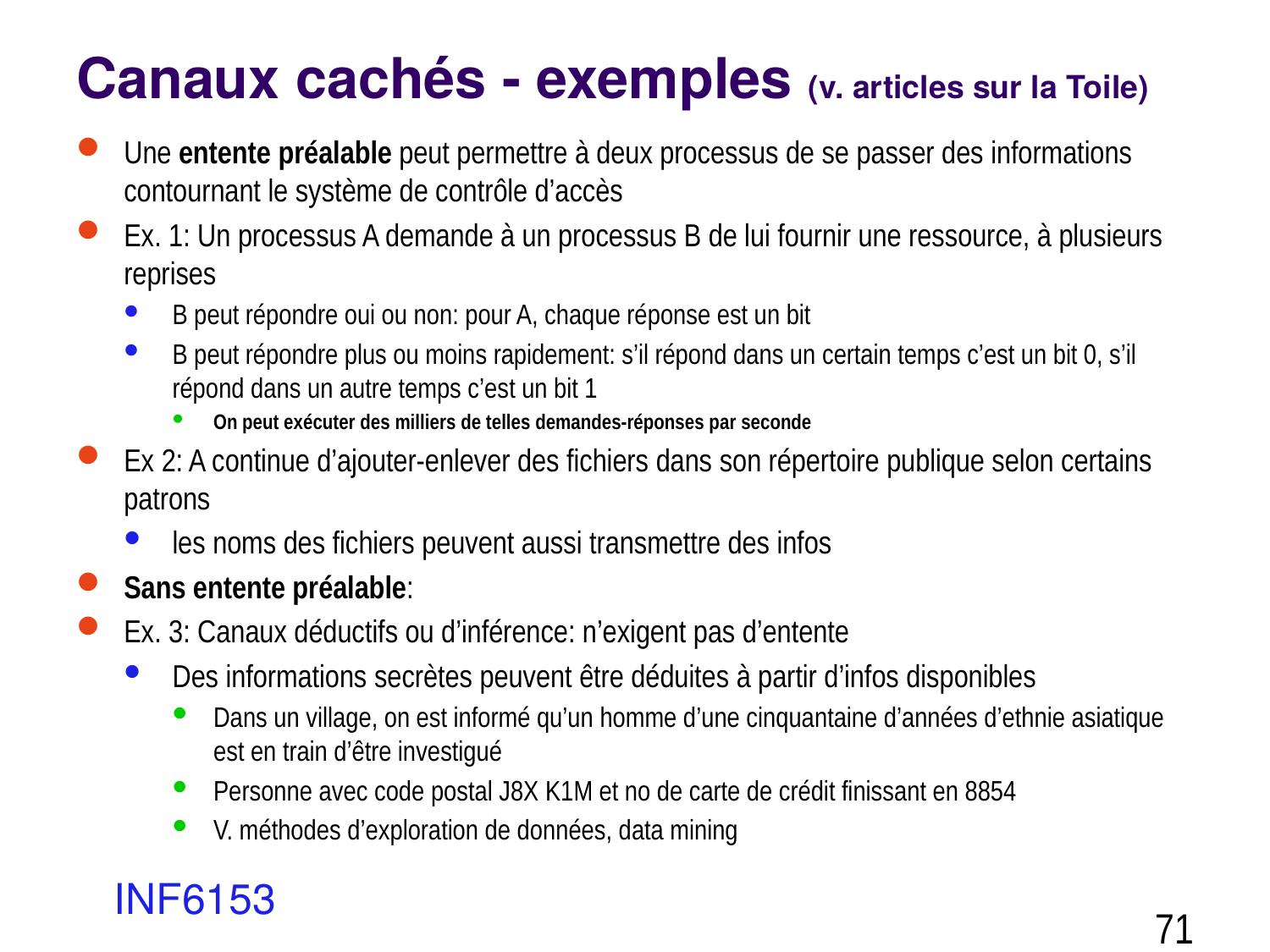

# Canaux cachés - exemples (v. articles sur la Toile)
Une entente préalable peut permettre à deux processus de se passer des informations contournant le système de contrôle d’accès
Ex. 1: Un processus A demande à un processus B de lui fournir une ressource, à plusieurs reprises
B peut répondre oui ou non: pour A, chaque réponse est un bit
B peut répondre plus ou moins rapidement: s’il répond dans un certain temps c’est un bit 0, s’il répond dans un autre temps c’est un bit 1
On peut exécuter des milliers de telles demandes-réponses par seconde
Ex 2: A continue d’ajouter-enlever des fichiers dans son répertoire publique selon certains patrons
les noms des fichiers peuvent aussi transmettre des infos
Sans entente préalable:
Ex. 3: Canaux déductifs ou d’inférence: n’exigent pas d’entente
Des informations secrètes peuvent être déduites à partir d’infos disponibles
Dans un village, on est informé qu’un homme d’une cinquantaine d’années d’ethnie asiatique est en train d’être investigué
Personne avec code postal J8X K1M et no de carte de crédit finissant en 8854
V. méthodes d’exploration de données, data mining

INF6153
71